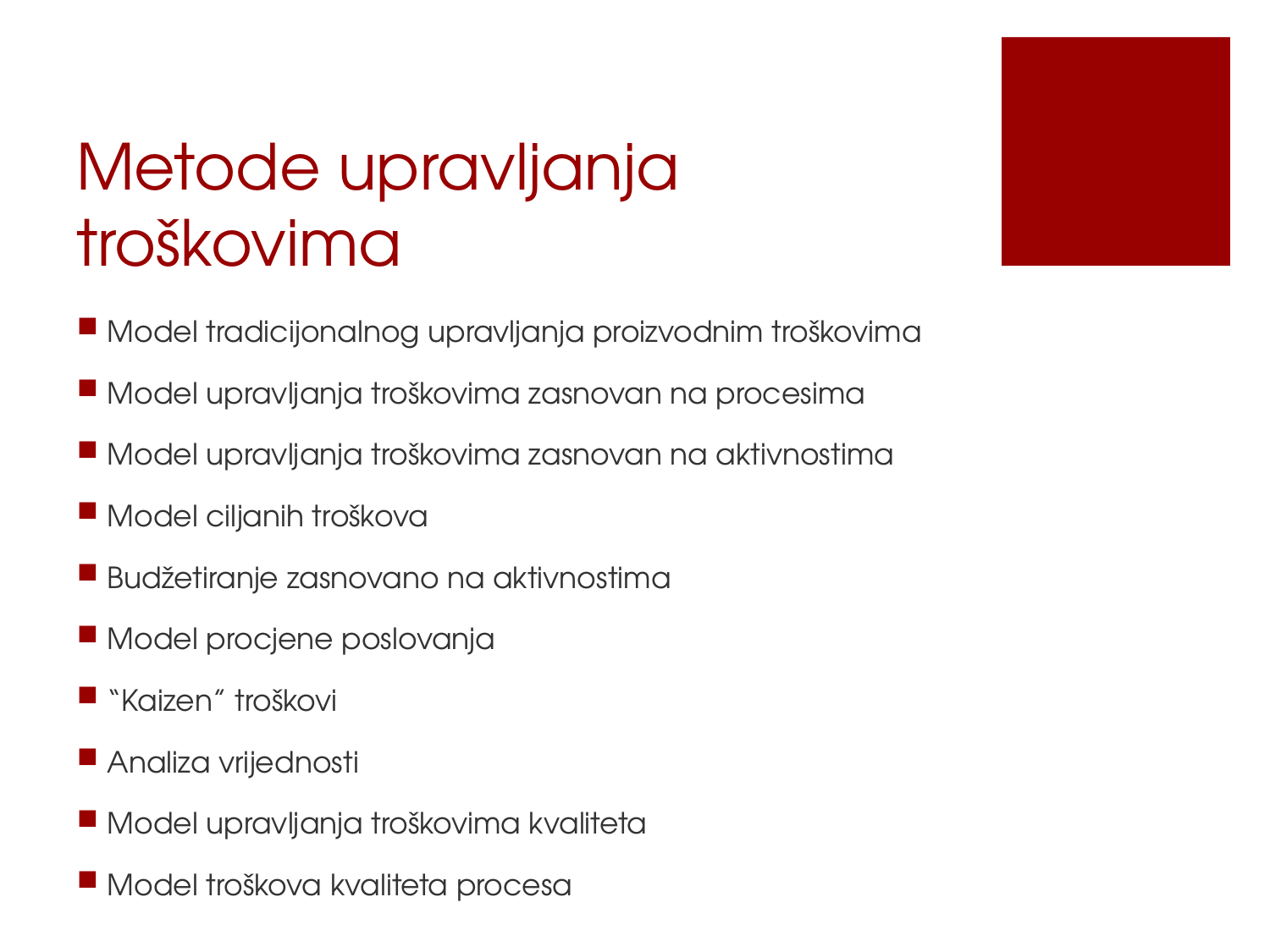

# Metode upravljanja troškovima
Model tradicijonalnog upravljanja proizvodnim troškovima
Model upravljanja troškovima zasnovan na procesima
Model upravljanja troškovima zasnovan na aktivnostima
Model ciljanih troškova
Budžetiranje zasnovano na aktivnostima
Model procjene poslovanja
“Kaizen” troškovi
Analiza vrijednosti
Model upravljanja troškovima kvaliteta
Model troškova kvaliteta procesa